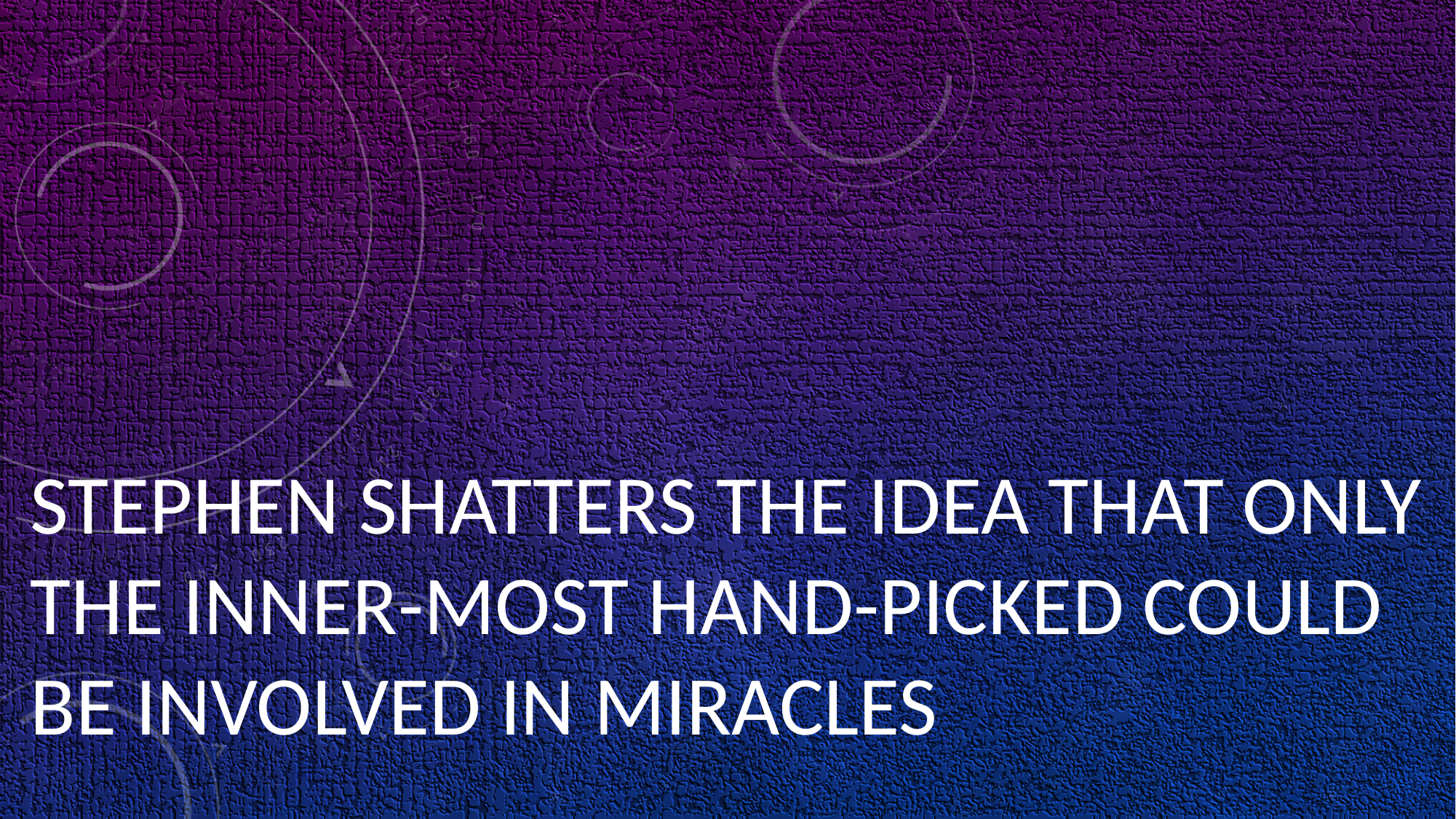

# Stephen shatters the idea that only the inner-most hand-picked could be involved in miracles